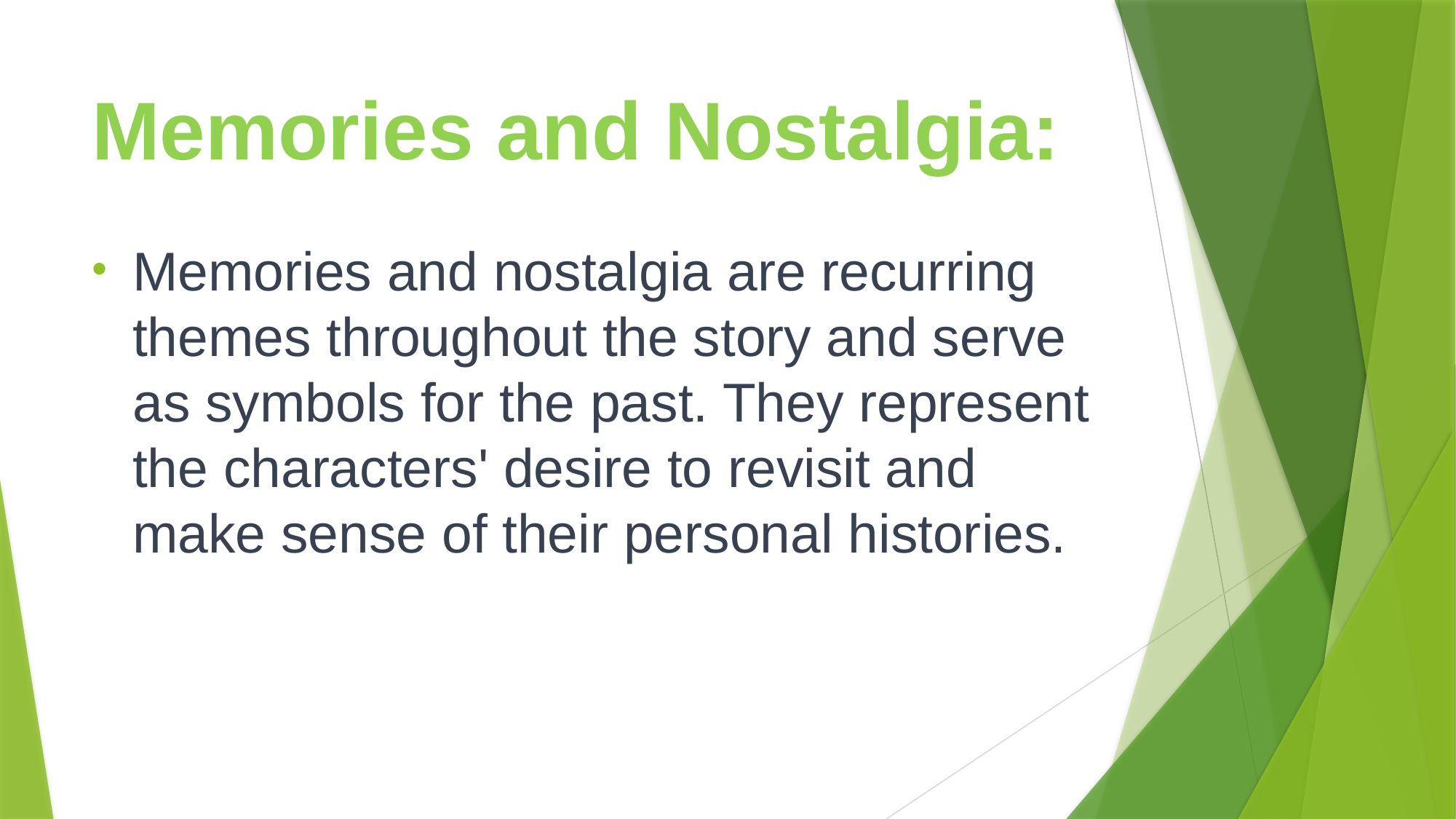

# Memories and Nostalgia:
Memories and nostalgia are recurring themes throughout the story and serve as symbols for the past. They represent the characters' desire to revisit and make sense of their personal histories.